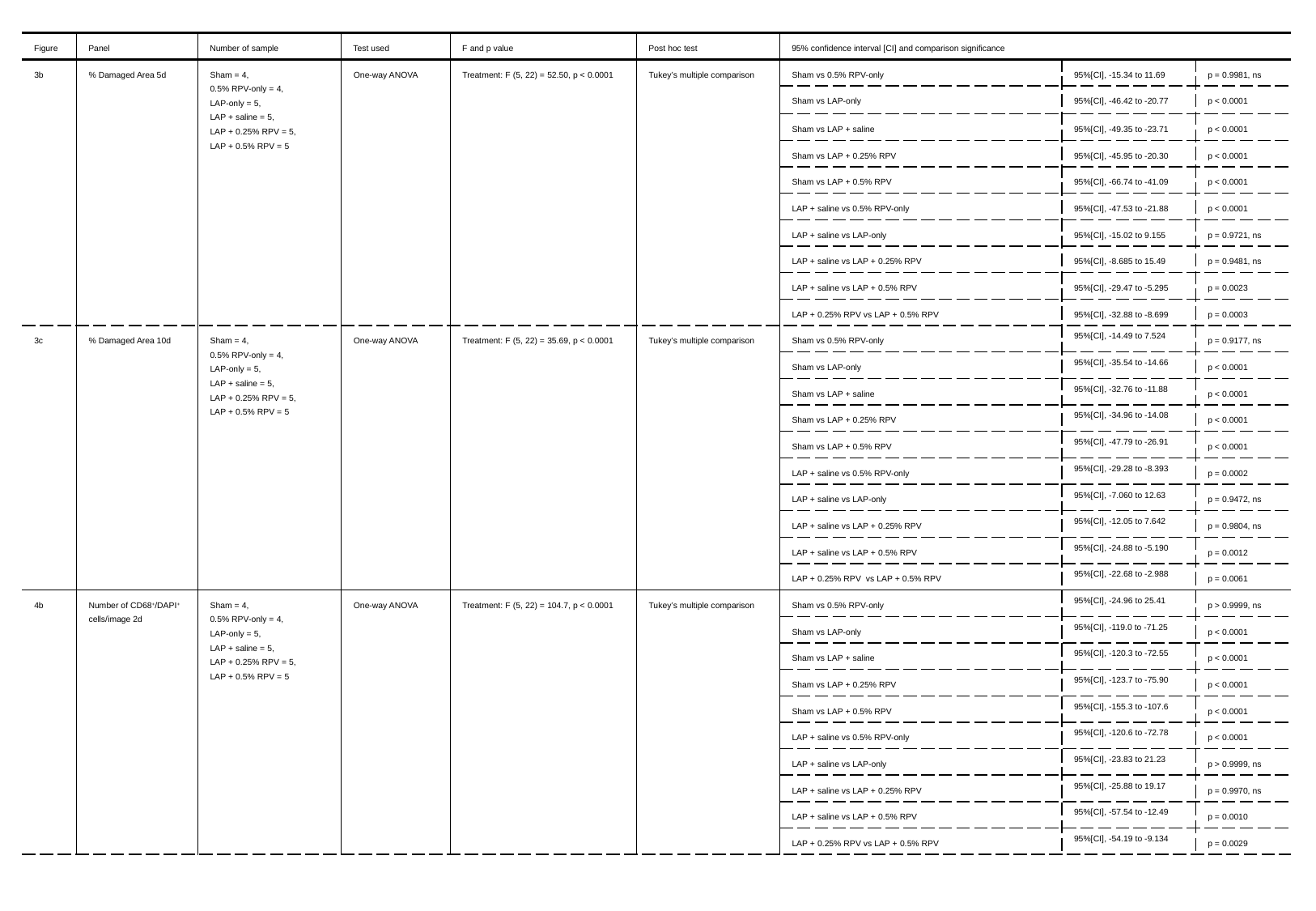

| Figure | Panel | Number of sample | Test used | F and p value | Post hoc test | 95% confidence interval [CI] and comparison significance |  |  |
| --- | --- | --- | --- | --- | --- | --- | --- | --- |
| 3b | % Damaged Area 5d | Sham = 4, 0.5% RPV-only = 4, LAP-only = 5, LAP + saline = 5, LAP + 0.25% RPV = 5, LAP + 0.5% RPV = 5 | One-way ANOVA | Treatment: F (5, 22) = 52.50, p < 0.0001 | Tukey’s multiple comparison | Sham vs 0.5% RPV-only | 95%[CI], -15.34 to 11.69 | p = 0.9981, ns |
|  |  |  |  |  |  | Sham vs LAP-only | 95%[CI], -46.42 to -20.77 | p < 0.0001 |
|  |  |  |  |  |  | Sham vs LAP + saline | 95%[CI], -49.35 to -23.71 | p < 0.0001 |
|  |  |  |  |  |  | Sham vs LAP + 0.25% RPV | 95%[CI], -45.95 to -20.30 | p < 0.0001 |
|  |  |  |  |  |  | Sham vs LAP + 0.5% RPV | 95%[CI], -66.74 to -41.09 | p < 0.0001 |
|  |  |  |  |  |  | LAP + saline vs 0.5% RPV-only | 95%[CI], -47.53 to -21.88 | p < 0.0001 |
|  |  |  |  |  |  | LAP + saline vs LAP-only | 95%[CI], -15.02 to 9.155 | p = 0.9721, ns |
|  |  |  |  |  |  | LAP + saline vs LAP + 0.25% RPV | 95%[CI], -8.685 to 15.49 | p = 0.9481, ns |
|  |  |  |  |  |  | LAP + saline vs LAP + 0.5% RPV | 95%[CI], -29.47 to -5.295 | p = 0.0023 |
|  |  |  |  |  |  | LAP + 0.25% RPV vs LAP + 0.5% RPV | 95%[CI], -32.88 to -8.699 | p = 0.0003 |
| 3c | % Damaged Area 10d | Sham = 4, 0.5% RPV-only = 4, LAP-only = 5, LAP + saline = 5, LAP + 0.25% RPV = 5, LAP + 0.5% RPV = 5 | One-way ANOVA | Treatment: F (5, 22) = 35.69, p < 0.0001 | Tukey’s multiple comparison | Sham vs 0.5% RPV-only | 95%[CI], -14.49 to 7.524 | p = 0.9177, ns |
|  |  |  |  |  |  | Sham vs LAP-only | 95%[CI], -35.54 to -14.66 | p < 0.0001 |
|  |  |  |  |  |  | Sham vs LAP + saline | 95%[CI], -32.76 to -11.88 | p < 0.0001 |
|  |  |  |  |  |  | Sham vs LAP + 0.25% RPV | 95%[CI], -34.96 to -14.08 | p < 0.0001 |
|  |  |  |  |  |  | Sham vs LAP + 0.5% RPV | 95%[CI], -47.79 to -26.91 | p < 0.0001 |
|  |  |  |  |  |  | LAP + saline vs 0.5% RPV-only | 95%[CI], -29.28 to -8.393 | p = 0.0002 |
|  |  |  |  |  |  | LAP + saline vs LAP-only | 95%[CI], -7.060 to 12.63 | p = 0.9472, ns |
|  |  |  |  |  |  | LAP + saline vs LAP + 0.25% RPV | 95%[CI], -12.05 to 7.642 | p = 0.9804, ns |
|  |  |  |  |  |  | LAP + saline vs LAP + 0.5% RPV | 95%[CI], -24.88 to -5.190 | p = 0.0012 |
|  |  |  |  |  |  | LAP + 0.25% RPV vs LAP + 0.5% RPV | 95%[CI], -22.68 to -2.988 | p = 0.0061 |
| 4b | Number of CD68+/DAPI+ cells/image 2d | Sham = 4, 0.5% RPV-only = 4, LAP-only = 5, LAP + saline = 5, LAP + 0.25% RPV = 5, LAP + 0.5% RPV = 5 | One-way ANOVA | Treatment: F (5, 22) = 104.7, p < 0.0001 | Tukey’s multiple comparison | Sham vs 0.5% RPV-only | 95%[CI], -24.96 to 25.41 | p > 0.9999, ns |
|  |  |  |  |  |  | Sham vs LAP-only | 95%[CI], -119.0 to -71.25 | p < 0.0001 |
|  |  |  |  |  |  | Sham vs LAP + saline | 95%[CI], -120.3 to -72.55 | p < 0.0001 |
|  |  |  |  |  |  | Sham vs LAP + 0.25% RPV | 95%[CI], -123.7 to -75.90 | p < 0.0001 |
|  |  |  |  |  |  | Sham vs LAP + 0.5% RPV | 95%[CI], -155.3 to -107.6 | p < 0.0001 |
|  |  |  |  |  |  | LAP + saline vs 0.5% RPV-only | 95%[CI], -120.6 to -72.78 | p < 0.0001 |
|  |  |  |  |  |  | LAP + saline vs LAP-only | 95%[CI], -23.83 to 21.23 | p > 0.9999, ns |
|  |  |  |  |  |  | LAP + saline vs LAP + 0.25% RPV | 95%[CI], -25.88 to 19.17 | p = 0.9970, ns |
|  |  |  |  |  |  | LAP + saline vs LAP + 0.5% RPV | 95%[CI], -57.54 to -12.49 | p = 0.0010 |
|  |  |  |  |  |  | LAP + 0.25% RPV vs LAP + 0.5% RPV | 95%[CI], -54.19 to -9.134 | p = 0.0029 |